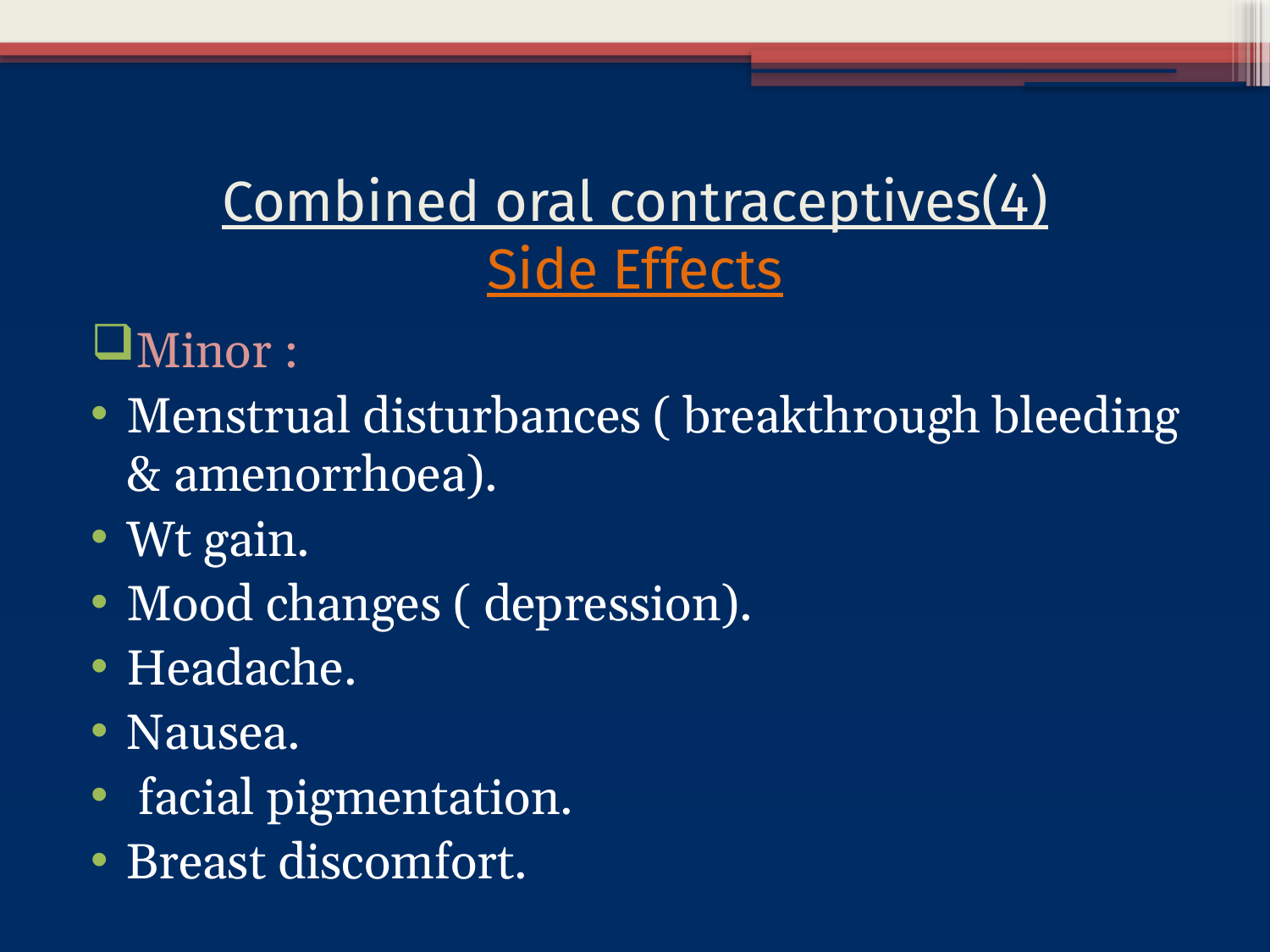

# Combined oral contraceptives(4) Side Effects
Minor :
Menstrual disturbances ( breakthrough bleeding & amenorrhoea).
Wt gain.
Mood changes ( depression).
Headache.
Nausea.
 facial pigmentation.
Breast discomfort.